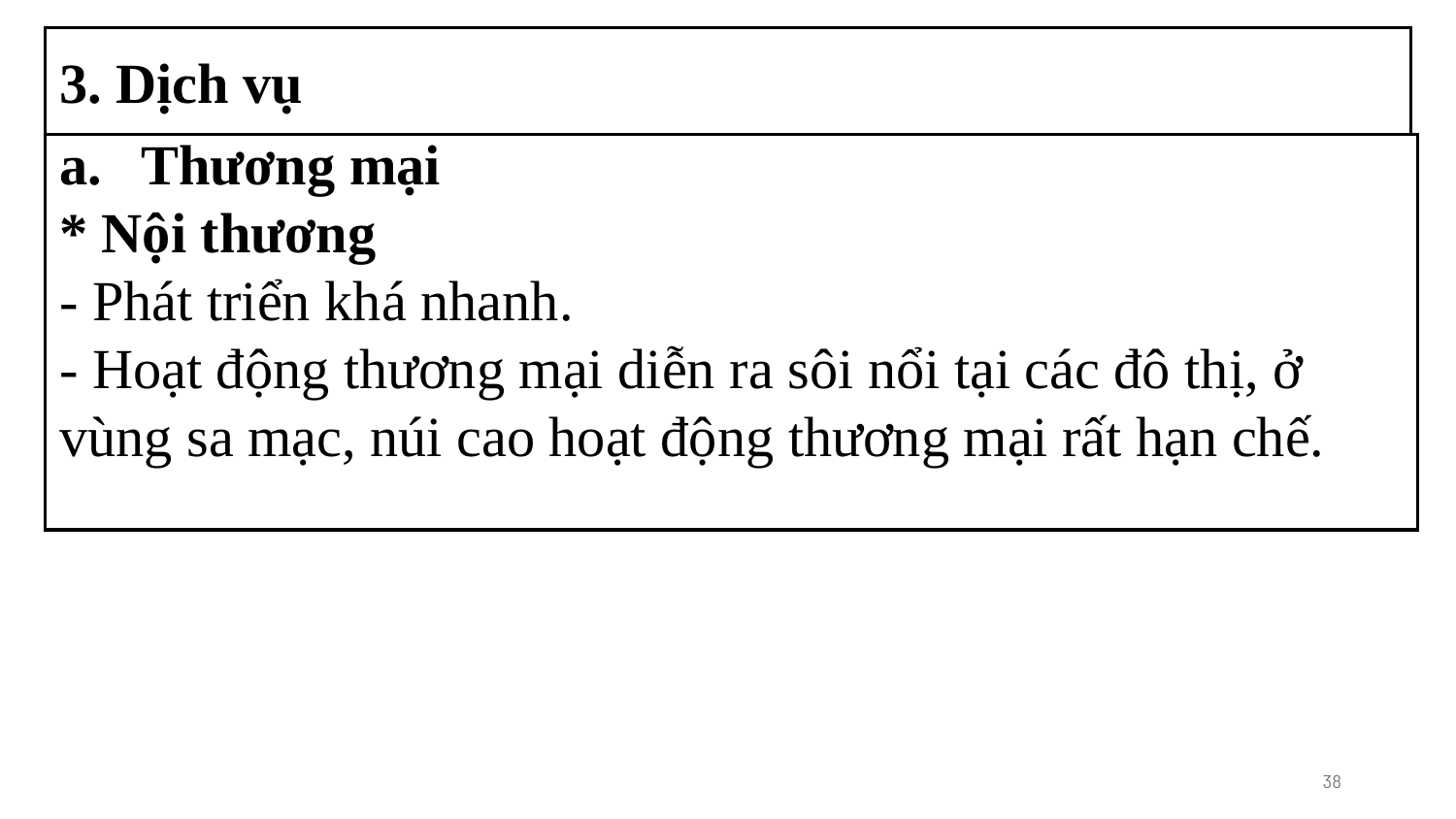

3. Dịch vụ
Thương mại
* Nội thương
- Phát triển khá nhanh.
- Hoạt động thương mại diễn ra sôi nổi tại các đô thị, ở vùng sa mạc, núi cao hoạt động thương mại rất hạn chế.

38